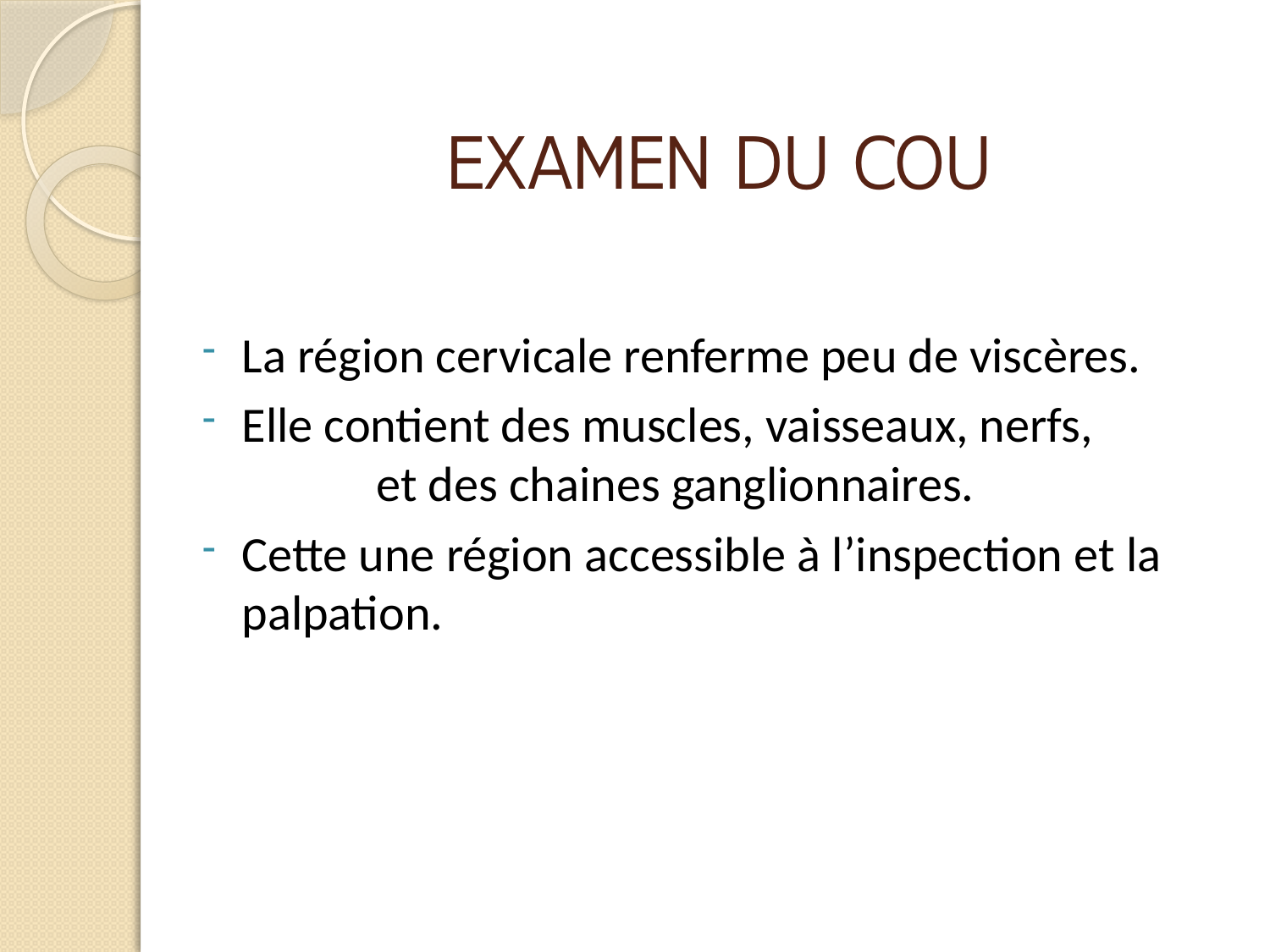

# EXAMEN DU COU
La région cervicale renferme peu de viscères.
Elle contient des muscles, vaisseaux, nerfs,                        et des chaines ganglionnaires.
Cette une région accessible à l’inspection et la palpation.